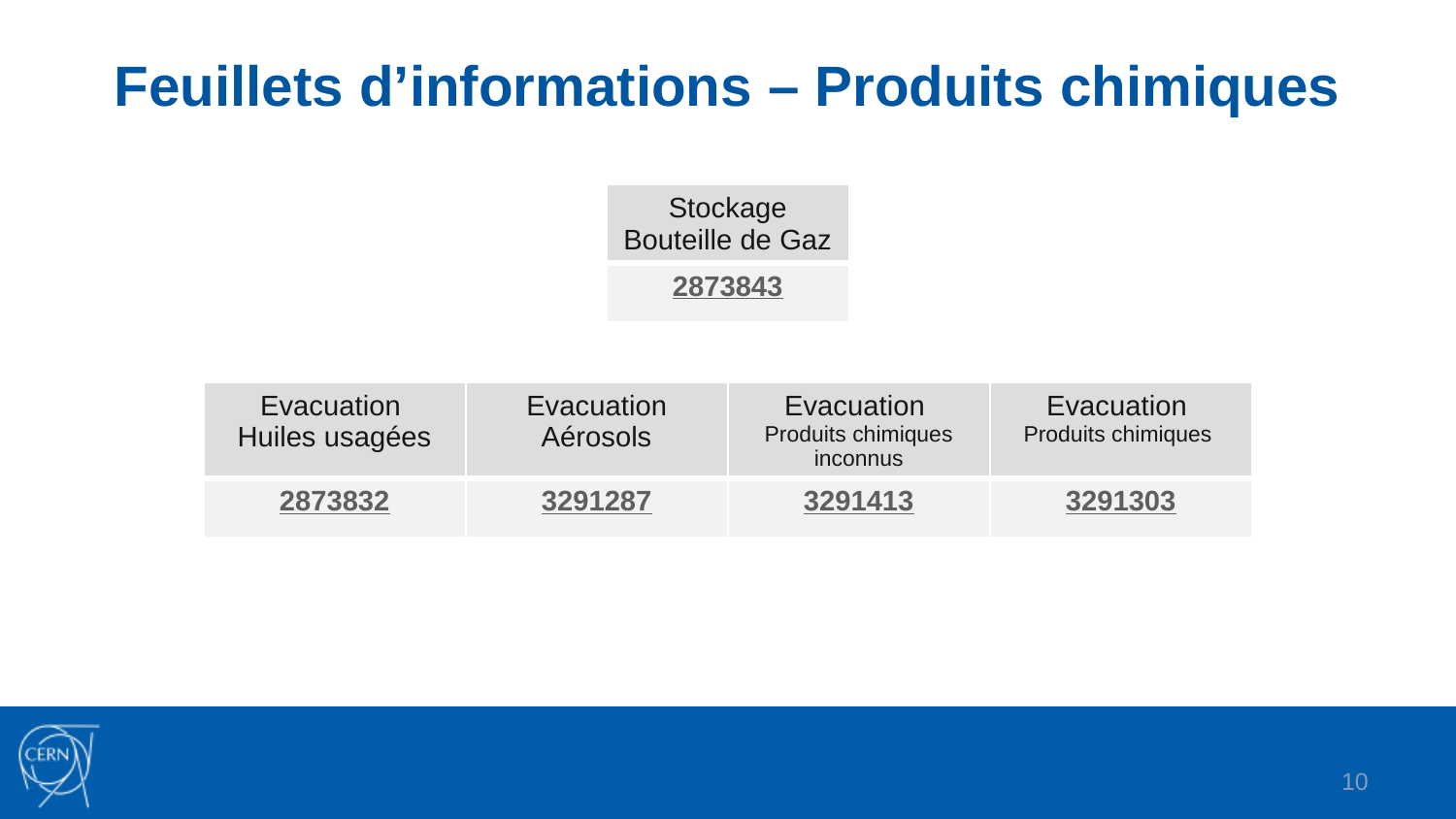

# Feuillets d’informations – Produits chimiques
| Stockage Bouteille de Gaz |
| --- |
| 2873843 |
| Evacuation Huiles usagées | Evacuation Aérosols | Evacuation Produits chimiques inconnus | Evacuation Produits chimiques |
| --- | --- | --- | --- |
| 2873832 | 3291287 | 3291413 | 3291303 |
10